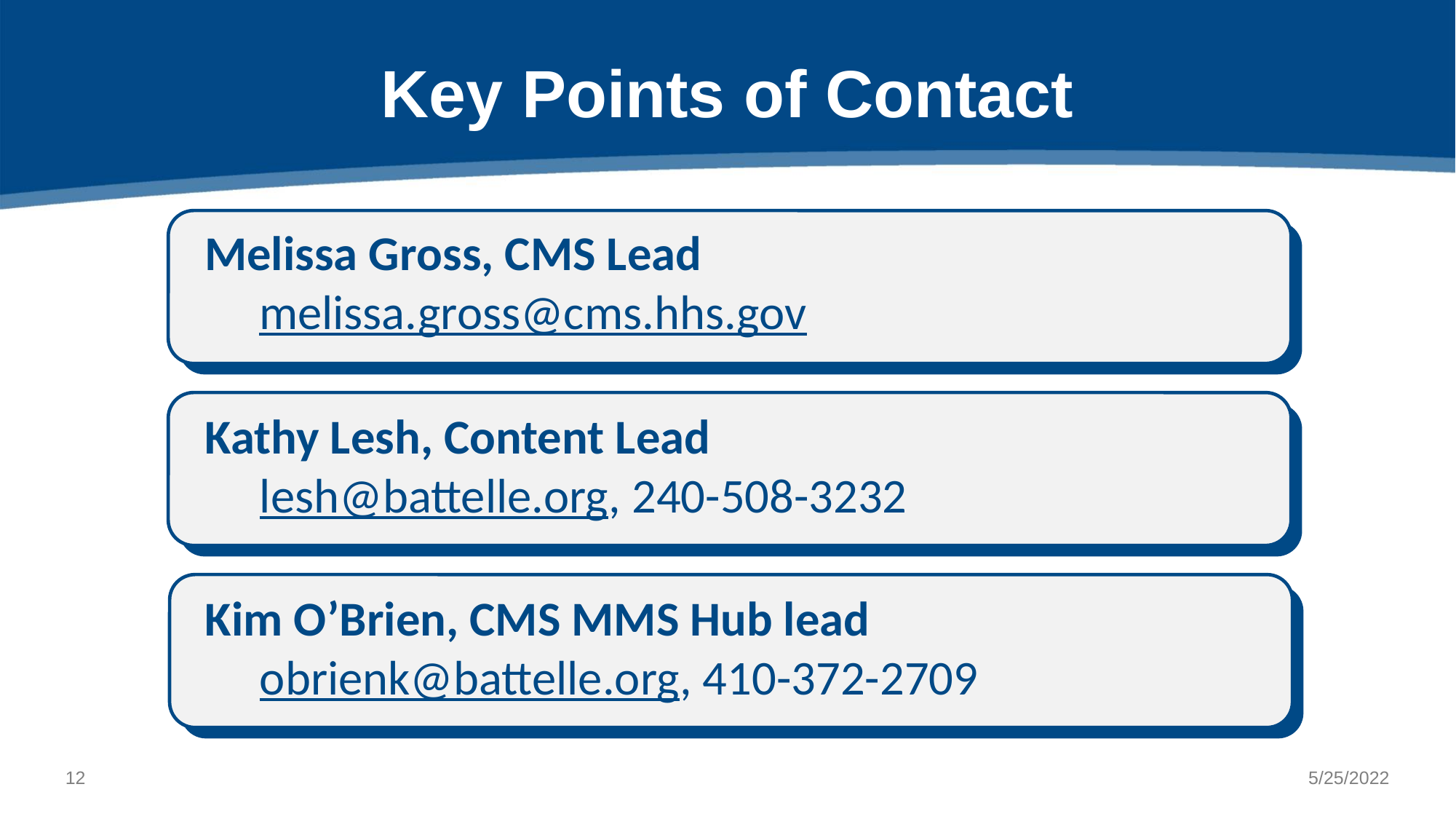

# Key Points of Contact

Melissa Gross, CMS Lead
melissa.gross@cms.hhs.gov

Kathy Lesh, Content Lead
lesh@battelle.org, 240-508-3232

Kim O’Brien, CMS MMS Hub lead
obrienk@battelle.org, 410-372-2709
12
5/25/2022